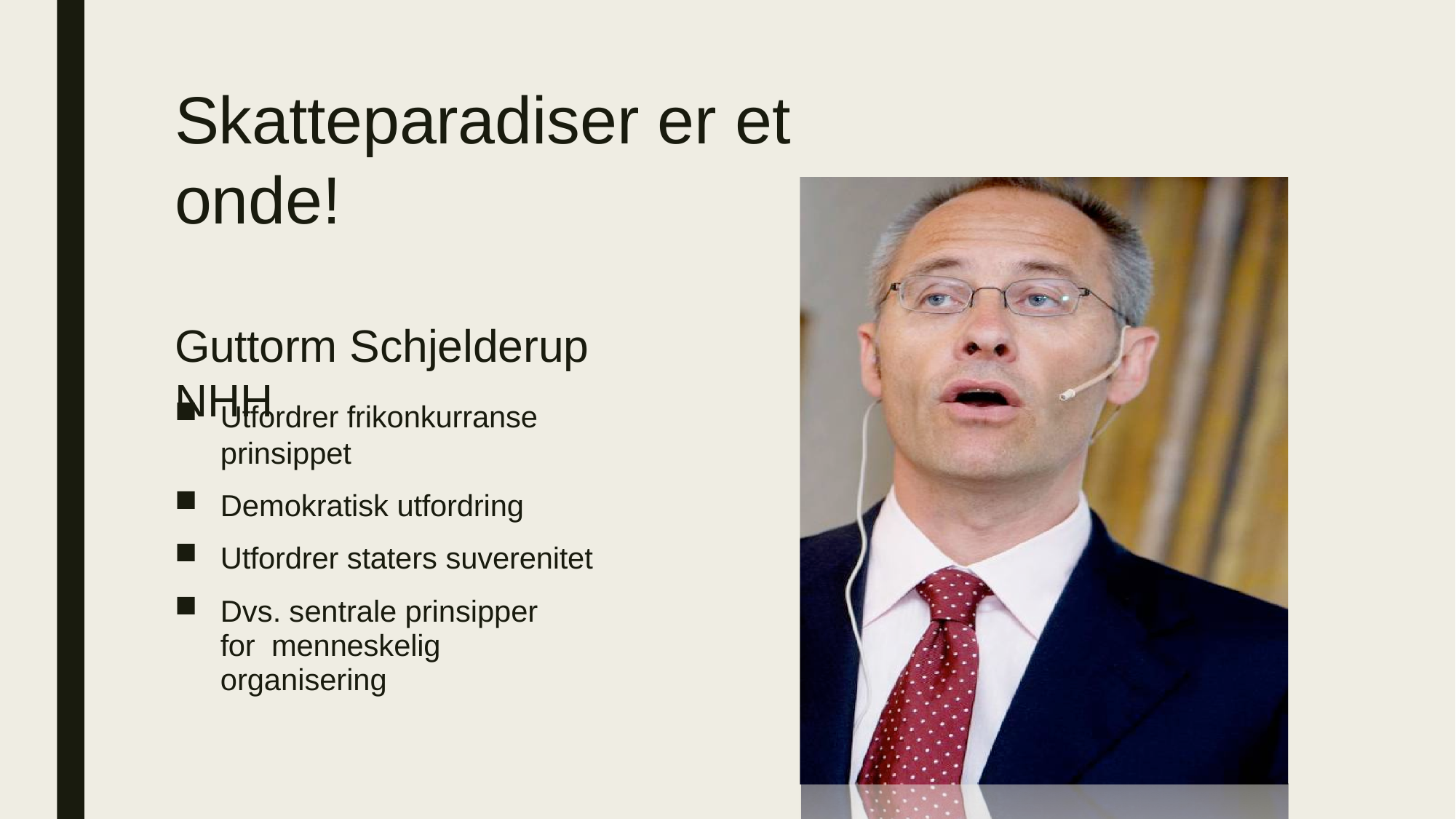

# Skatteparadiser er et onde!

Guttorm Schjelderup NHH
Utfordrer frikonkurranse prinsippet
Demokratisk utfordring
Utfordrer staters suverenitet
Dvs. sentrale prinsipper for  menneskelig organisering